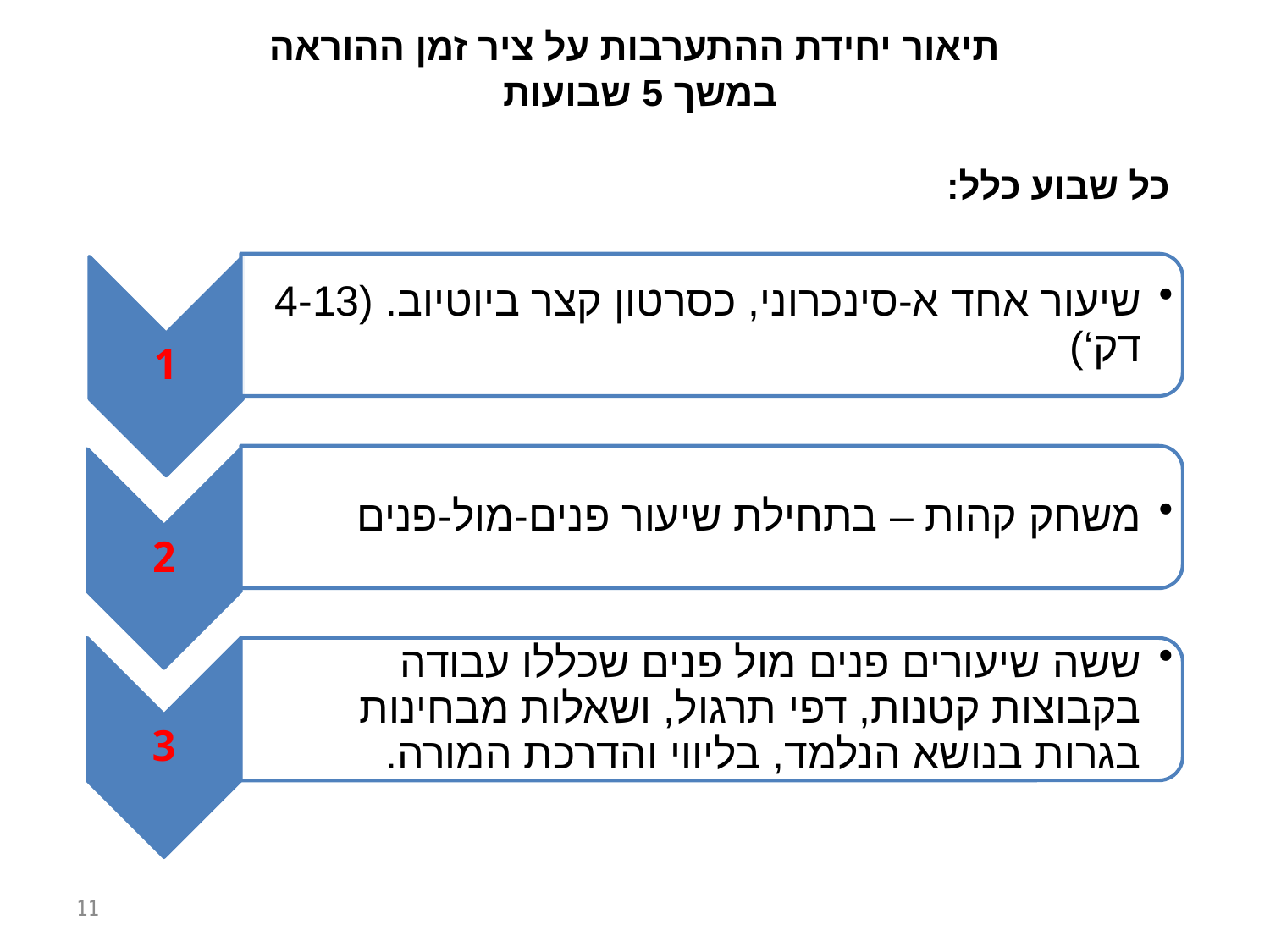

# תיאור יחידת ההתערבות על ציר זמן ההוראה במשך 5 שבועות
כל שבוע כלל:

1
שיעור אחד א-סינכרוני, כסרטון קצר ביוטיוב. (4-13 דק‘)
2
משחק קהות – בתחילת שיעור פנים-מול-פנים
3
ששה שיעורים פנים מול פנים שכללו עבודה בקבוצות קטנות, דפי תרגול, ושאלות מבחינות בגרות בנושא הנלמד, בליווי והדרכת המורה.
11